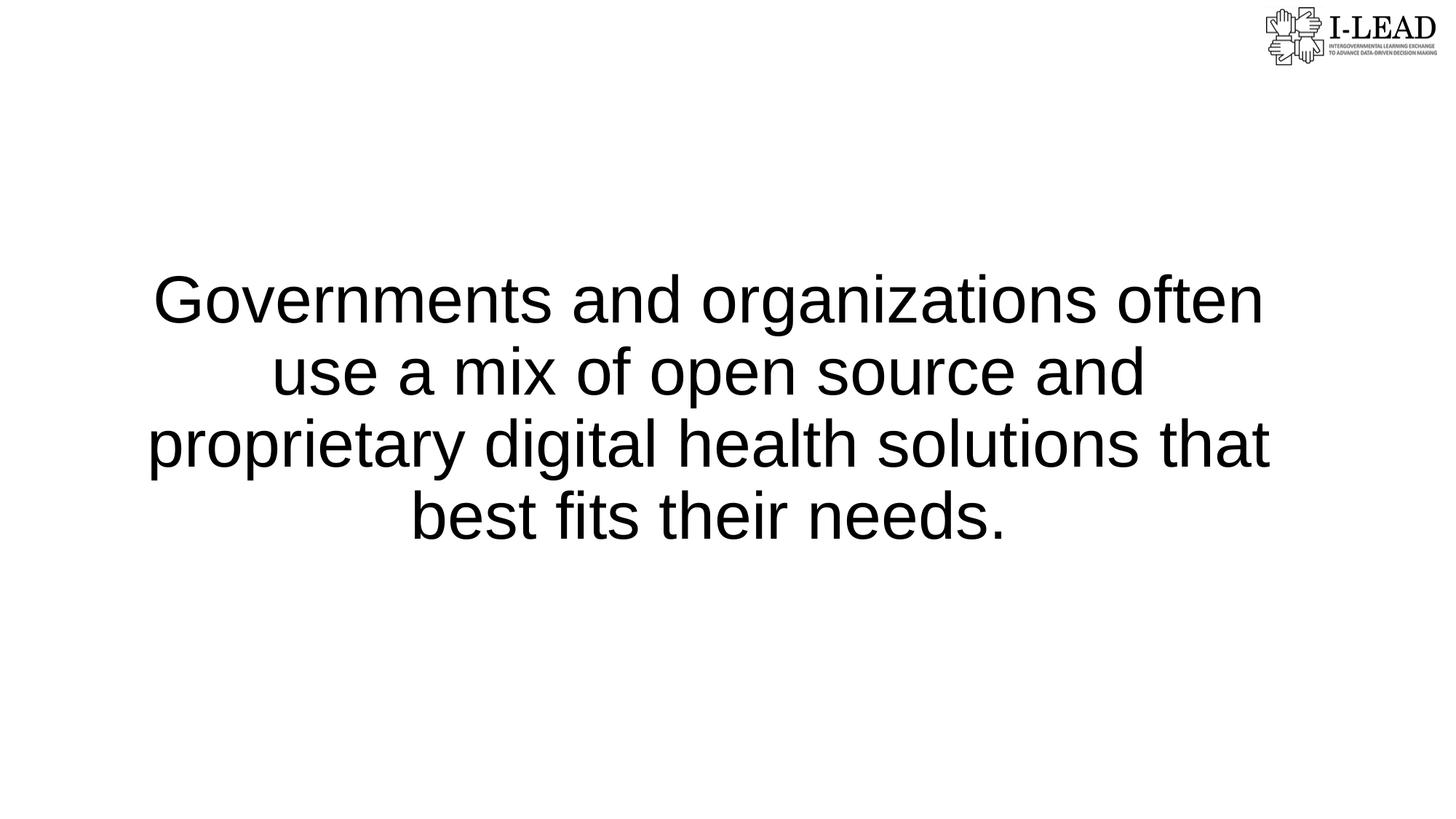

# Governments and organizations often use a mix of open source and proprietary digital health solutions that best fits their needs.